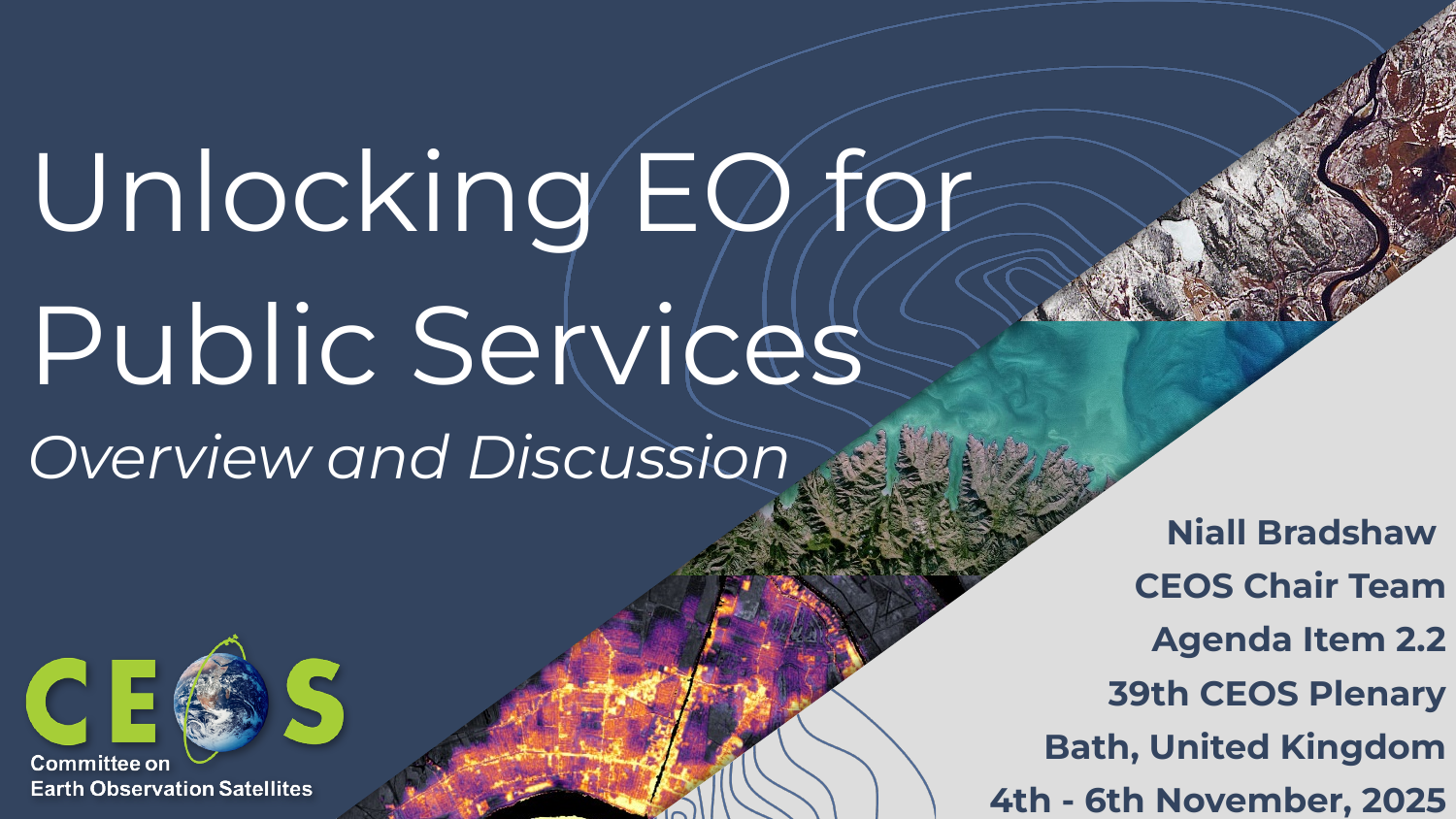

Unlocking EO for Public Services
Overview and Discussion

Niall Bradshaw
CEOS Chair Team
Agenda Item 2.2
39th CEOS Plenary
Bath, United Kingdom
4th - 6th November, 2025